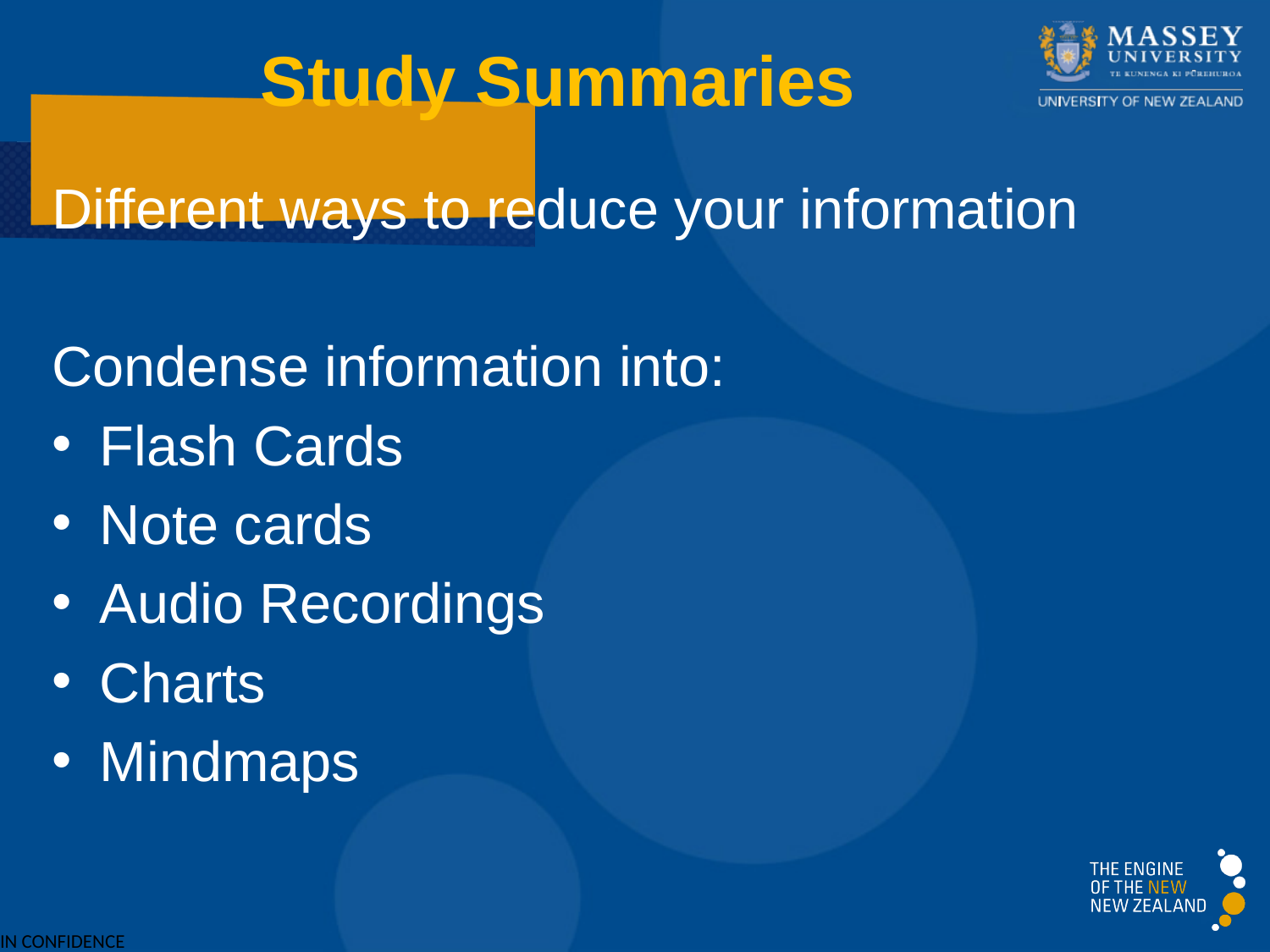

# Study Summaries
Different ways to reduce your information

Condense information into:
Flash Cards
Note cards
Audio Recordings
Charts
Mindmaps